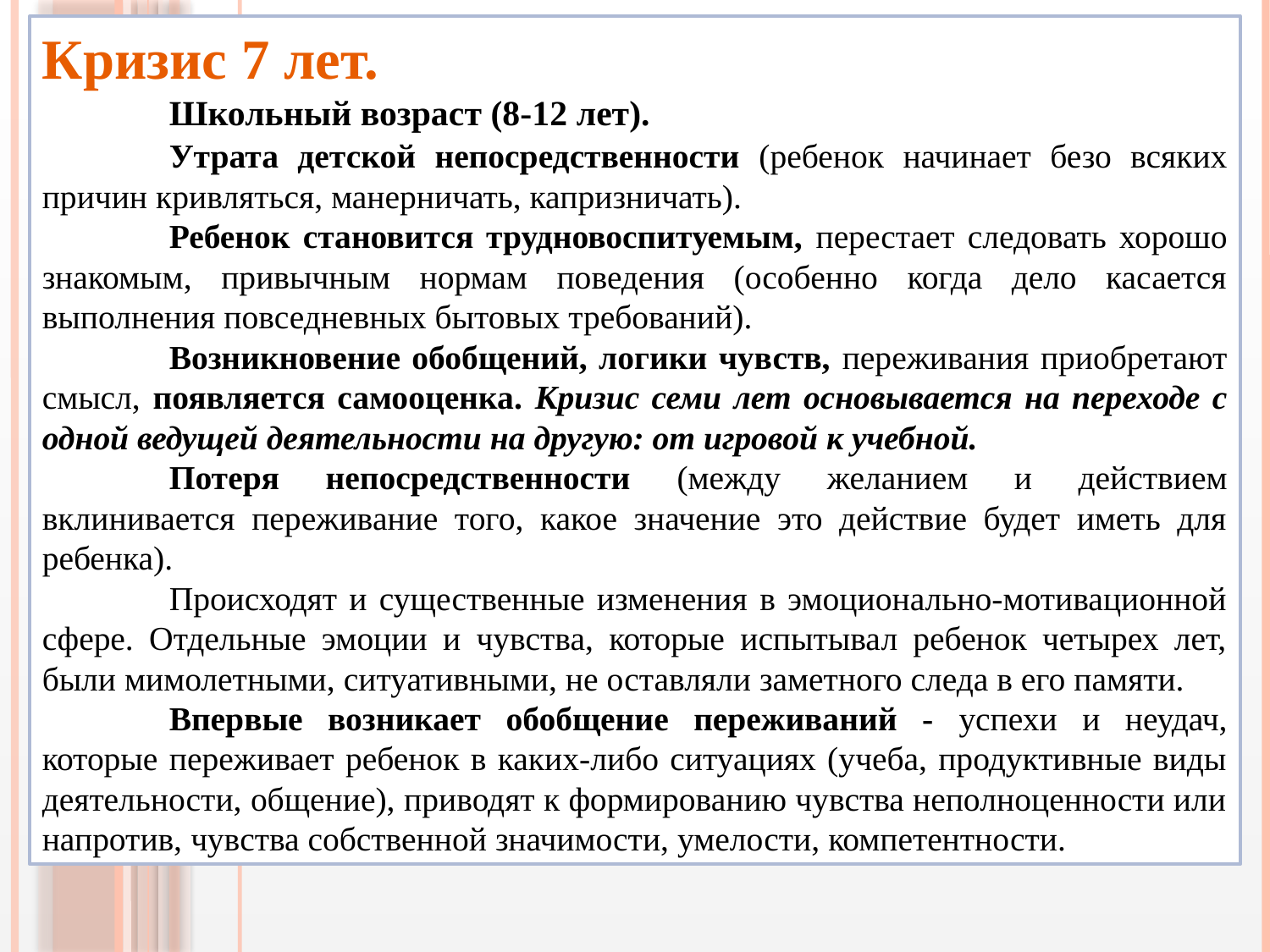

Кризис 7 лет.
	Школьный возраст (8-12 лет).
	Утрата детской непосредственности (ребенок начинает безо всяких причин кривляться, манерничать, капризничать).
	Ребенок становится трудновоспитуемым, перестает следовать хорошо знакомым, привычным нормам поведения (особенно когда дело касается выполнения повседневных бытовых требований).
	Возникновение обобщений, логики чувств, переживания приобретают смысл, появляется самооценка. Кризис семи лет основывается на переходе с одной ведущей деятельности на другую: от игровой к учебной.
	Потеря непосредственности (между желанием и действием вклинивается переживание того, какое значение это действие будет иметь для ребенка).
	Происходят и существенные изменения в эмоционально-мотивационной сфере. Отдельные эмоции и чувства, которые испытывал ребенок четырех лет, были мимолетными, ситуативными, не оставляли заметного следа в его памяти.
	Впервые возникает обобщение переживаний - успехи и неудач, которые переживает ребенок в каких-либо ситуациях (учеба, продуктивные виды деятельности, общение), приводят к формированию чувства неполноценности или напротив, чувства собственной значимости, умелости, компетентности.